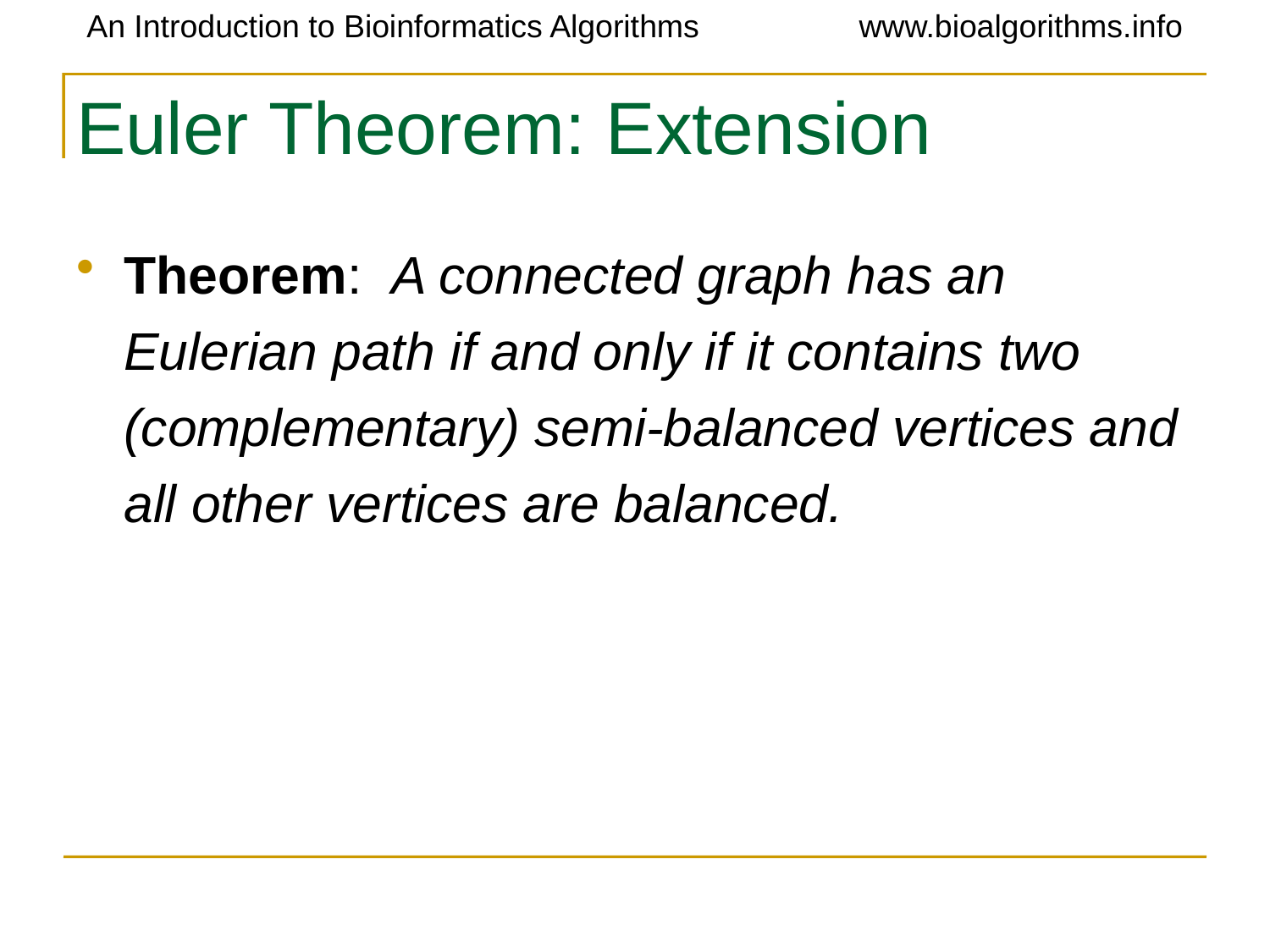

# Euler Theorem: Extension
Theorem:  A connected graph has an Eulerian path if and only if it contains two (complementary) semi-balanced vertices and all other vertices are balanced.